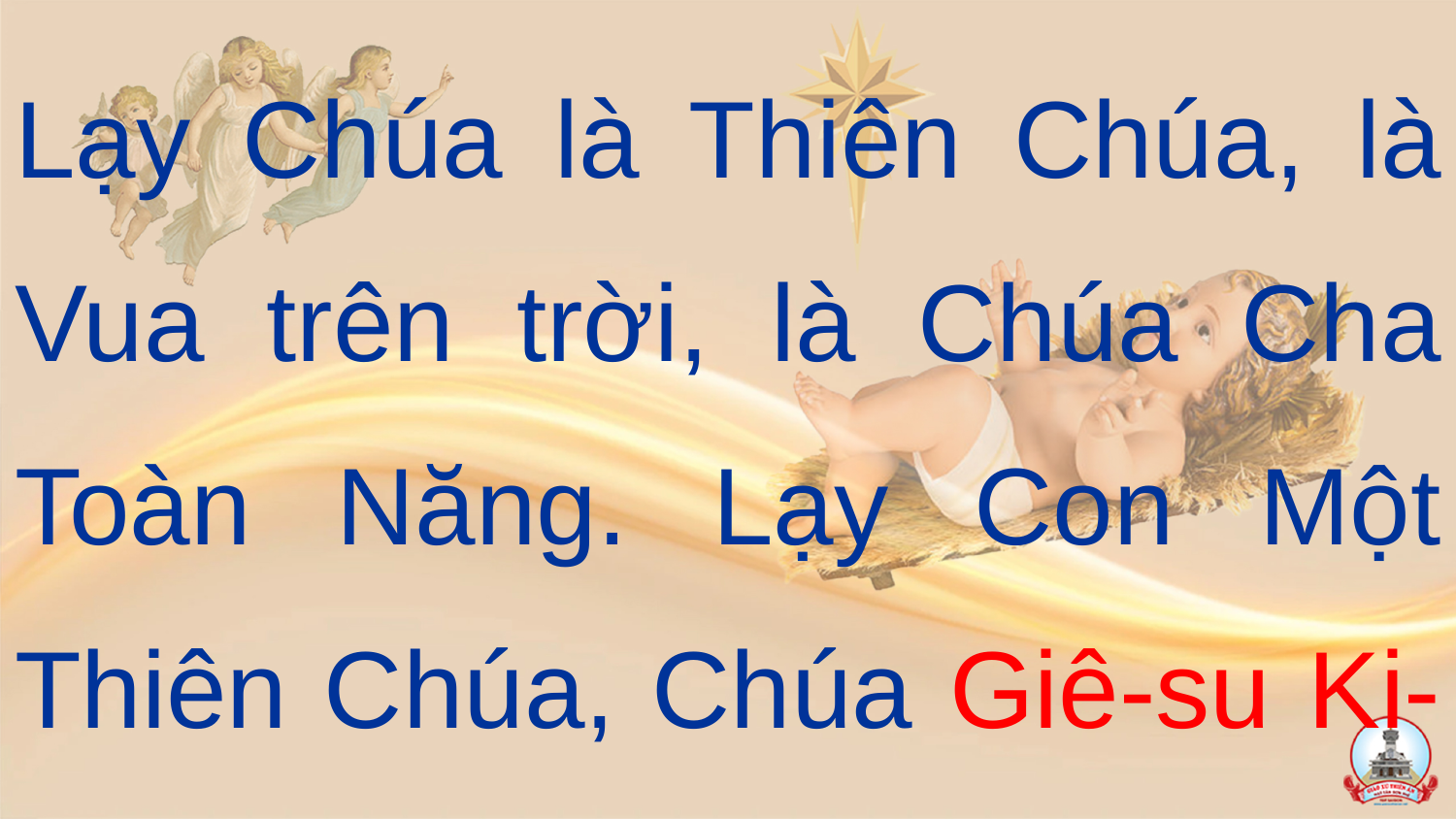

Lạy Chúa là Thiên Chúa, là Vua trên trời, là Chúa Cha Toàn Năng. Lạy Con Một Thiên Chúa, Chúa Giê-su Ki-tô.
#